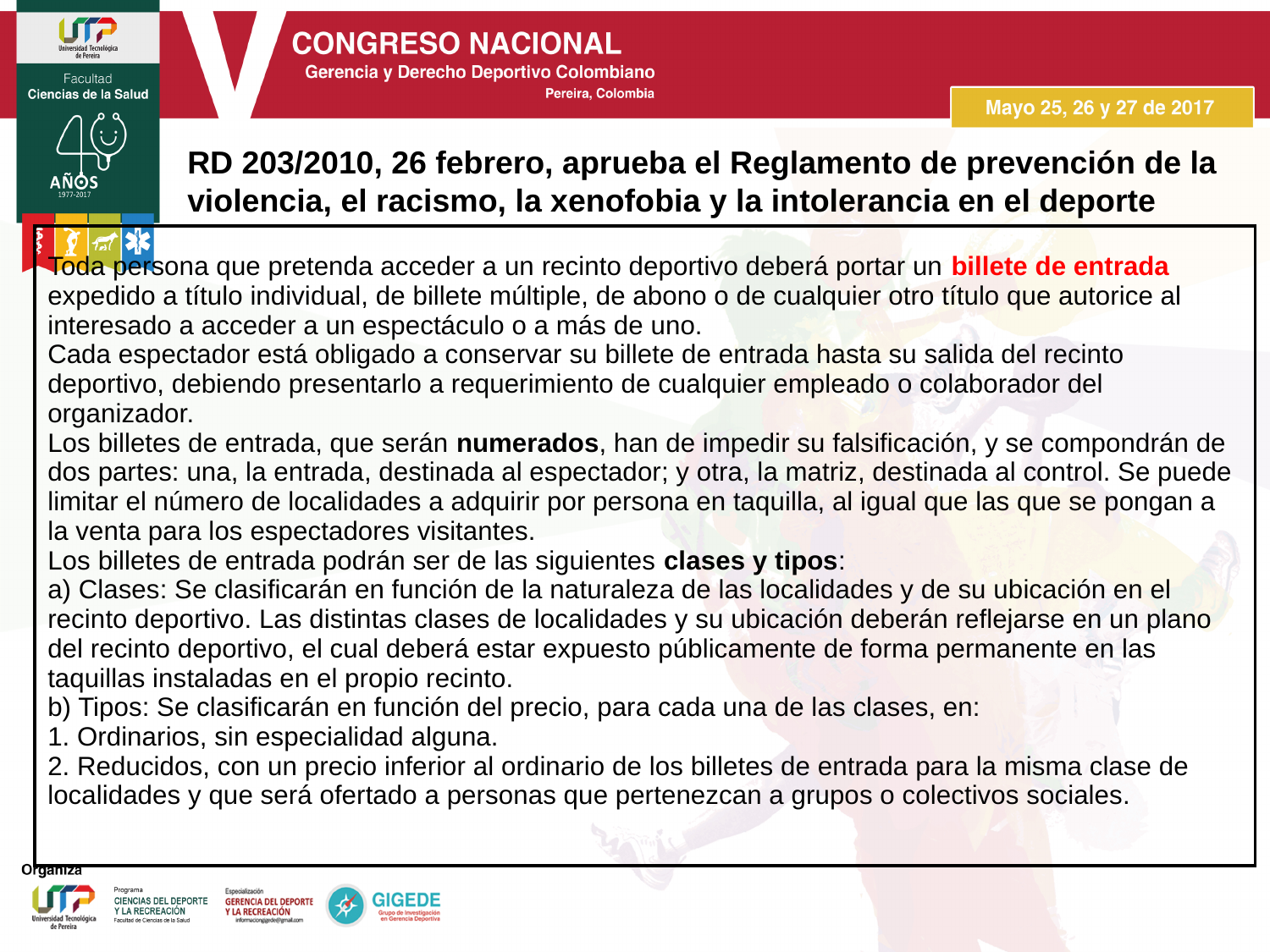

RD 203/2010, 26 febrero, aprueba el Reglamento de prevención de la violencia, el racismo, la xenofobia y la intolerancia en el deporte
| Toda persona que pretenda acceder a un recinto deportivo deberá portar un billete de entrada expedido a título individual, de billete múltiple, de abono o de cualquier otro título que autorice al interesado a acceder a un espectáculo o a más de uno. Cada espectador está obligado a conservar su billete de entrada hasta su salida del recinto deportivo, debiendo presentarlo a requerimiento de cualquier empleado o colaborador del organizador. Los billetes de entrada, que serán numerados, han de impedir su falsificación, y se compondrán de dos partes: una, la entrada, destinada al espectador; y otra, la matriz, destinada al control. Se puede limitar el número de localidades a adquirir por persona en taquilla, al igual que las que se pongan a la venta para los espectadores visitantes. Los billetes de entrada podrán ser de las siguientes clases y tipos: a) Clases: Se clasificarán en función de la naturaleza de las localidades y de su ubicación en el recinto deportivo. Las distintas clases de localidades y su ubicación deberán reflejarse en un plano del recinto deportivo, el cual deberá estar expuesto públicamente de forma permanente en las taquillas instaladas en el propio recinto. b) Tipos: Se clasificarán en función del precio, para cada una de las clases, en: 1. Ordinarios, sin especialidad alguna. 2. Reducidos, con un precio inferior al ordinario de los billetes de entrada para la misma clase de localidades y que será ofertado a personas que pertenezcan a grupos o colectivos sociales. |
| --- |